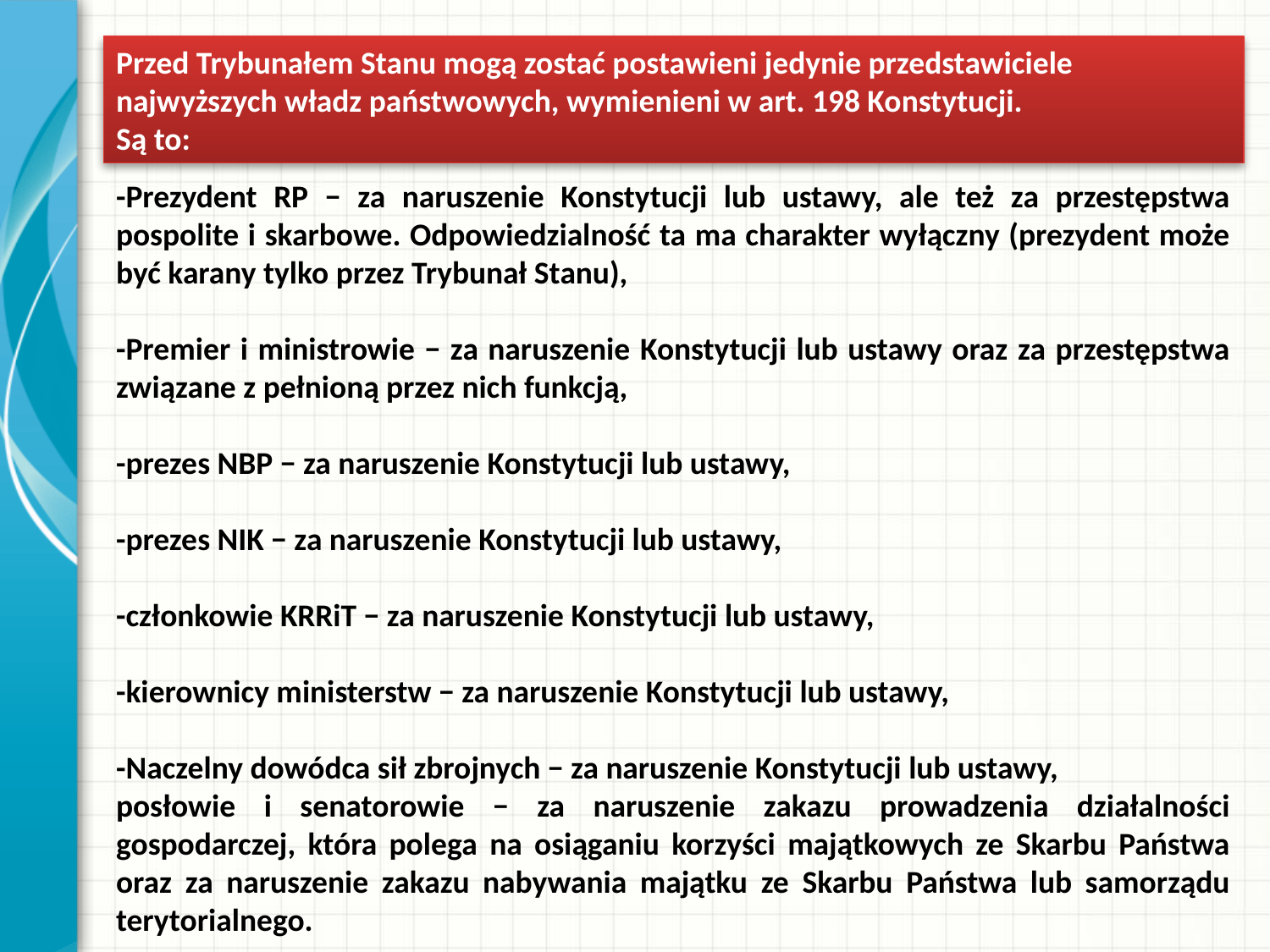

Przed Trybunałem Stanu mogą zostać postawieni jedynie przedstawiciele najwyższych władz państwowych, wymienieni w art. 198 Konstytucji.
Są to:

-Prezydent RP − za naruszenie Konstytucji lub ustawy, ale też za przestępstwa pospolite i skarbowe. Odpowiedzialność ta ma charakter wyłączny (prezydent może być karany tylko przez Trybunał Stanu),

-Premier i ministrowie − za naruszenie Konstytucji lub ustawy oraz za przestępstwa związane z pełnioną przez nich funkcją,

-prezes NBP − za naruszenie Konstytucji lub ustawy,

-prezes NIK − za naruszenie Konstytucji lub ustawy,

-członkowie KRRiT − za naruszenie Konstytucji lub ustawy,

-kierownicy ministerstw − za naruszenie Konstytucji lub ustawy,

-Naczelny dowódca sił zbrojnych − za naruszenie Konstytucji lub ustawy,
posłowie i senatorowie − za naruszenie zakazu prowadzenia działalności gospodarczej, która polega na osiąganiu korzyści majątkowych ze Skarbu Państwa oraz za naruszenie zakazu nabywania majątku ze Skarbu Państwa lub samorządu terytorialnego.